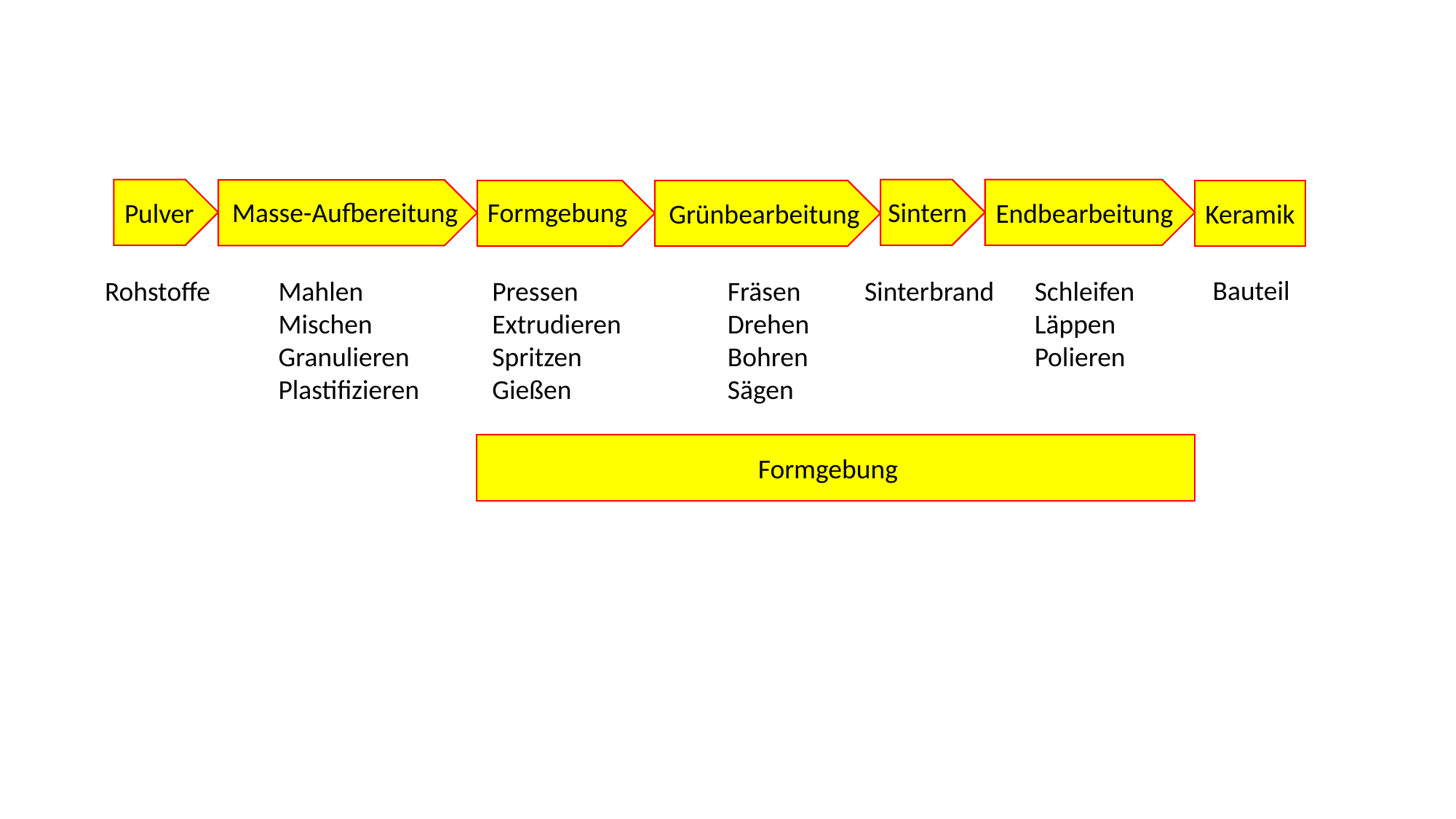

Formgebung
Sintern
Masse-Aufbereitung
Endbearbeitung
Pulver
Grünbearbeitung
Keramik
Bauteil
Mahlen
Mischen Granulieren
Plastifizieren
Fräsen
Drehen
Bohren
Sägen
Schleifen
Läppen
Polieren
Pressen
Extrudieren
Spritzen
Gießen
Rohstoffe
Sinterbrand

Formgebung